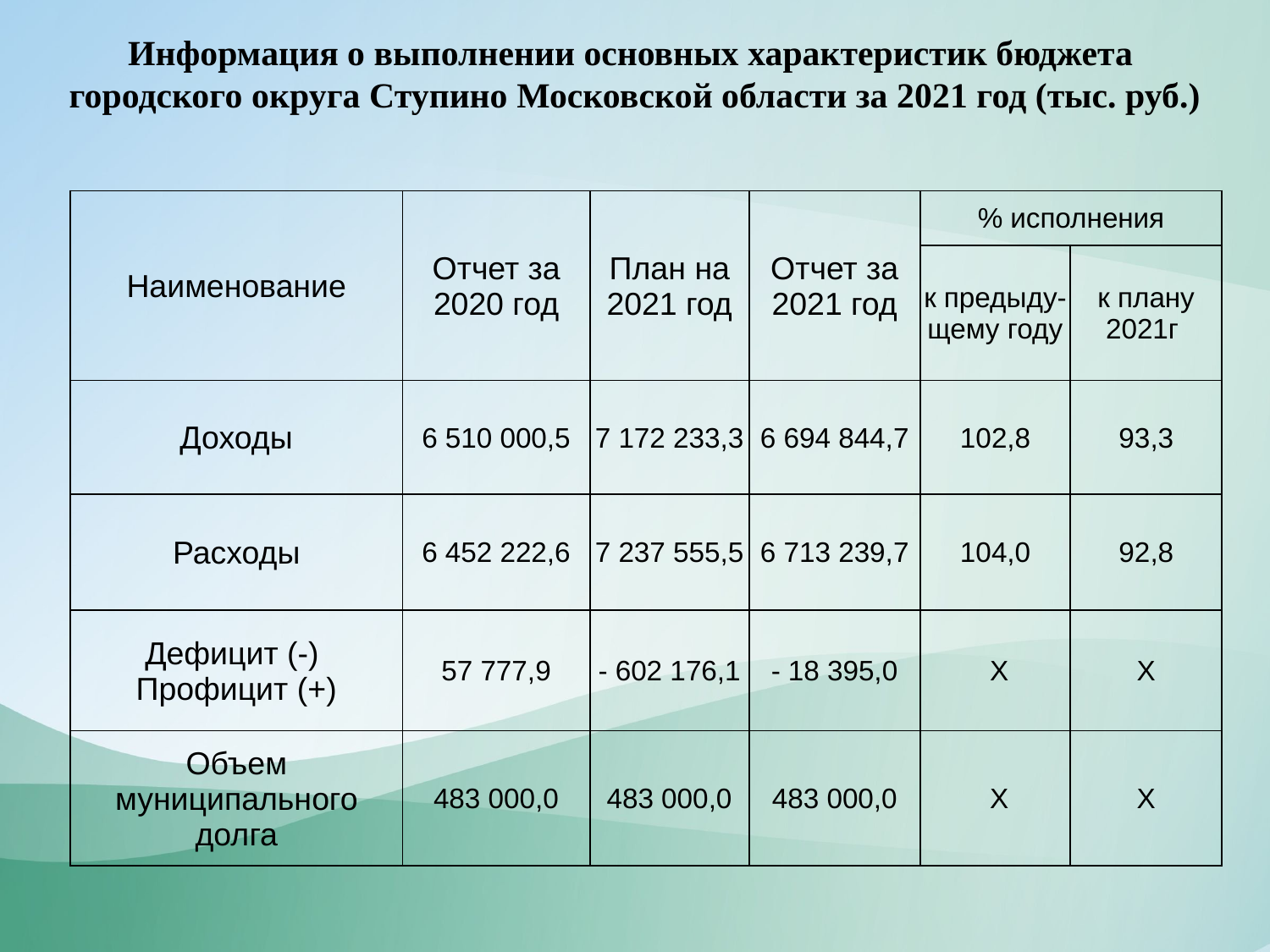

Информация о выполнении основных характеристик бюджета
городского округа Ступино Московской области за 2021 год (тыс. руб.)
| Наименование | Отчет за 2020 год | План на 2021 год | Отчет за 2021 год | % исполнения |  |
| --- | --- | --- | --- | --- | --- |
|  |  |  |  | к предыду-щему году | к плану 2021г |
| Доходы | 6 510 000,5 | 7 172 233,3 | 6 694 844,7 | 102,8 | 93,3 |
| Расходы | 6 452 222,6 | 7 237 555,5 | 6 713 239,7 | 104,0 | 92,8 |
| Дефицит (-) Профицит (+) | 57 777,9 | - 602 176,1 | - 18 395,0 | Х | Х |
| Объем муниципального долга | 483 000,0 | 483 000,0 | 483 000,0 | Х | Х |